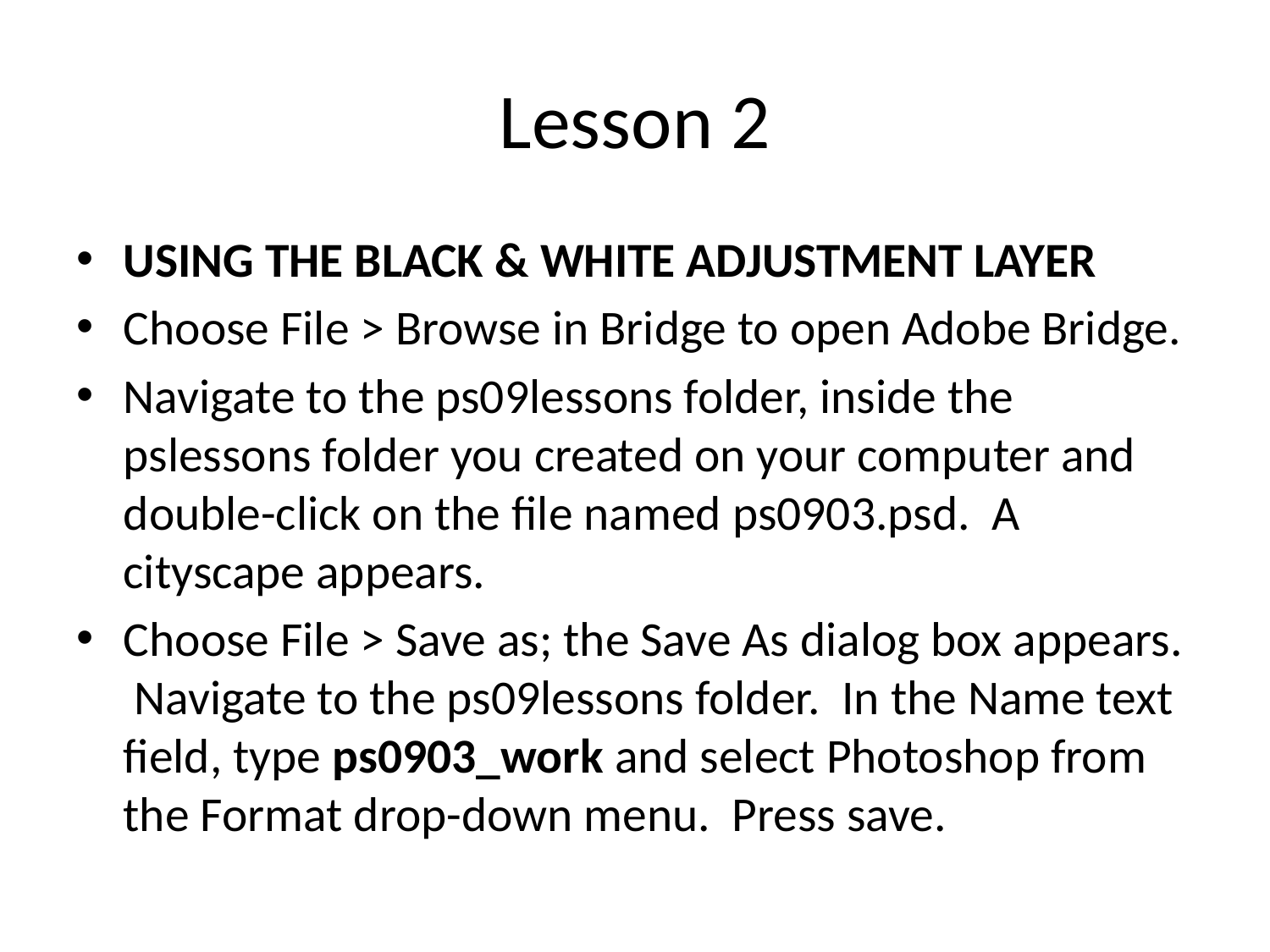

# Lesson 2
USING THE BLACK & WHITE ADJUSTMENT LAYER
Choose File > Browse in Bridge to open Adobe Bridge.
Navigate to the ps09lessons folder, inside the pslessons folder you created on your computer and double-click on the file named ps0903.psd.  A cityscape appears.
Choose File > Save as; the Save As dialog box appears.  Navigate to the ps09lessons folder.  In the Name text field, type ps0903_work and select Photoshop from the Format drop-down menu.  Press save.